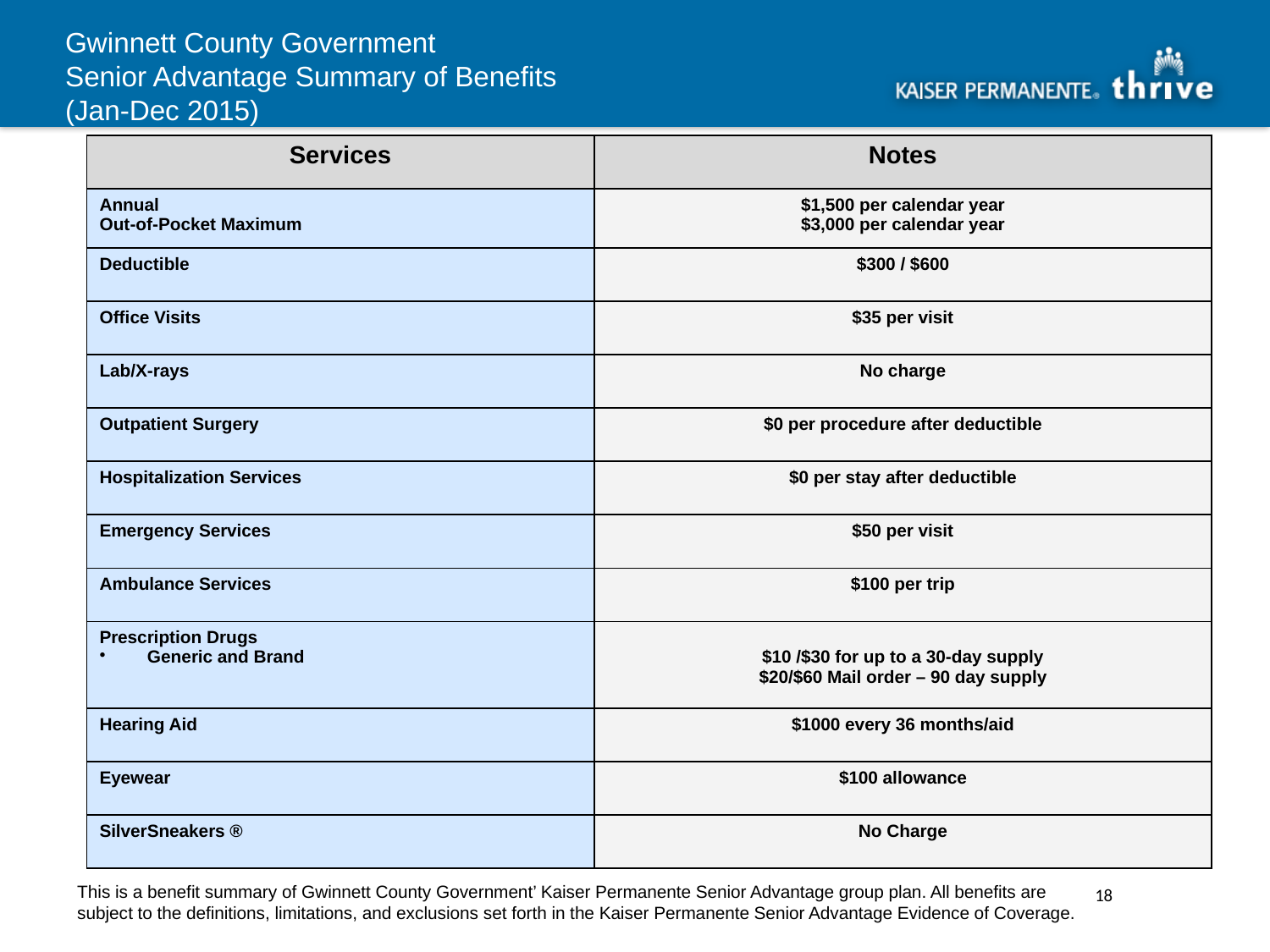

# Gwinnett County Government Senior Advantage Summary of Benefits (Jan-Dec 2015)
| Services | Notes |
| --- | --- |
| Annual Out-of-Pocket Maximum | $1,500 per calendar year $3,000 per calendar year |
| Deductible | $300 / $600 |
| Office Visits | $35 per visit |
| Lab/X-rays | No charge |
| Outpatient Surgery | $0 per procedure after deductible |
| Hospitalization Services | $0 per stay after deductible |
| Emergency Services | $50 per visit |
| Ambulance Services | $100 per trip |
| Prescription Drugs Generic and Brand | $10 /$30 for up to a 30-day supply $20/$60 Mail order – 90 day supply |
| Hearing Aid | $1000 every 36 months/aid |
| Eyewear | $100 allowance |
| SilverSneakers ® | No Charge |
This is a benefit summary of Gwinnett County Government’ Kaiser Permanente Senior Advantage group plan. All benefits are subject to the definitions, limitations, and exclusions set forth in the Kaiser Permanente Senior Advantage Evidence of Coverage.
18